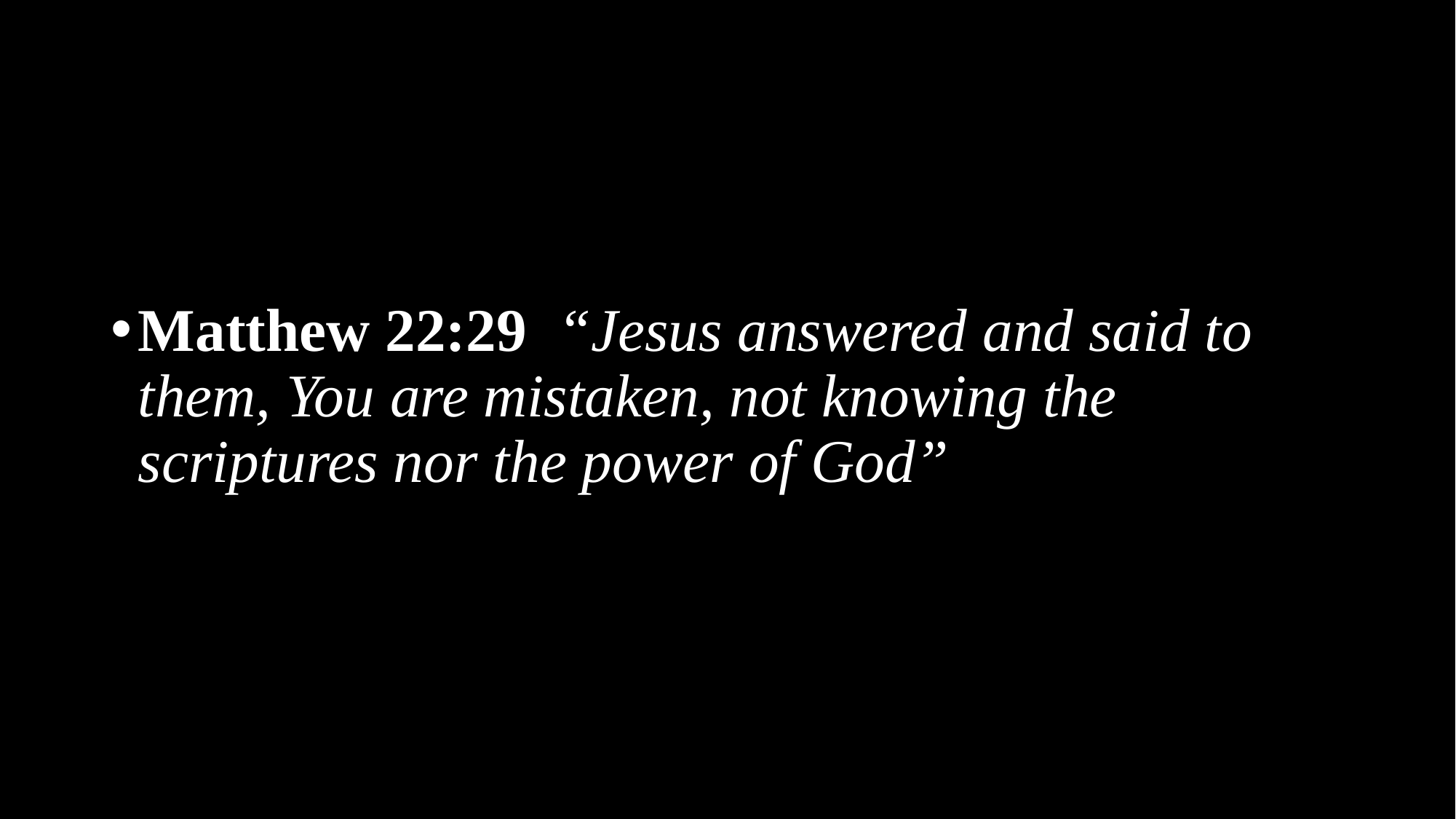

#
Matthew 22:29  “Jesus answered and said to them, You are mistaken, not knowing the scriptures nor the power of God”